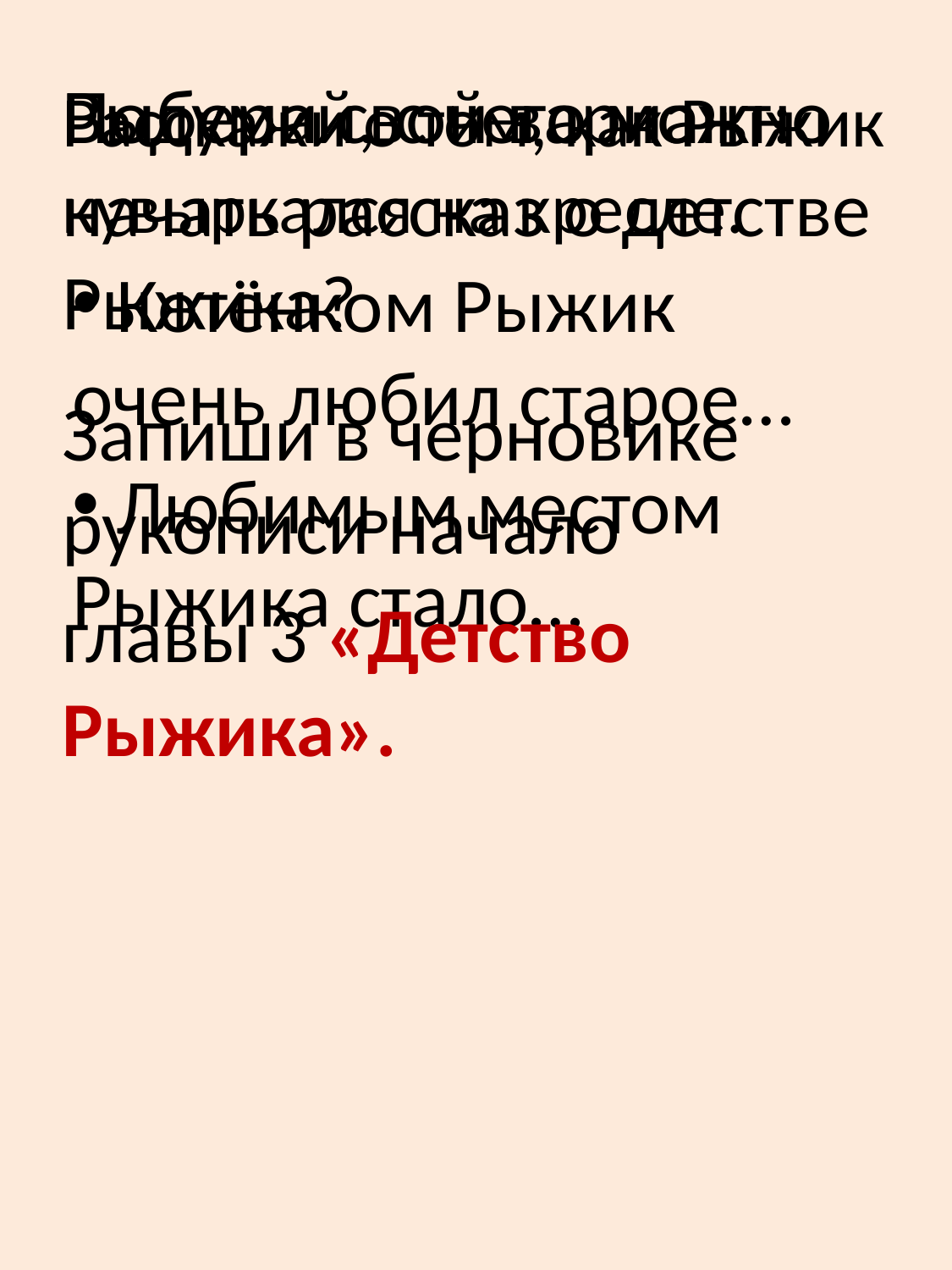

Подумай, с чего можно начать рассказ о детстве Рыжика?
Выбери свой вариант:
Расскажи о том, как Рыжик кувыркался на кресле.
 Котёнком Рыжик очень любил старое…
 Любимым местом Рыжика стало…
Запиши в черновике рукописи начало
главы 3 «Детство Рыжика».